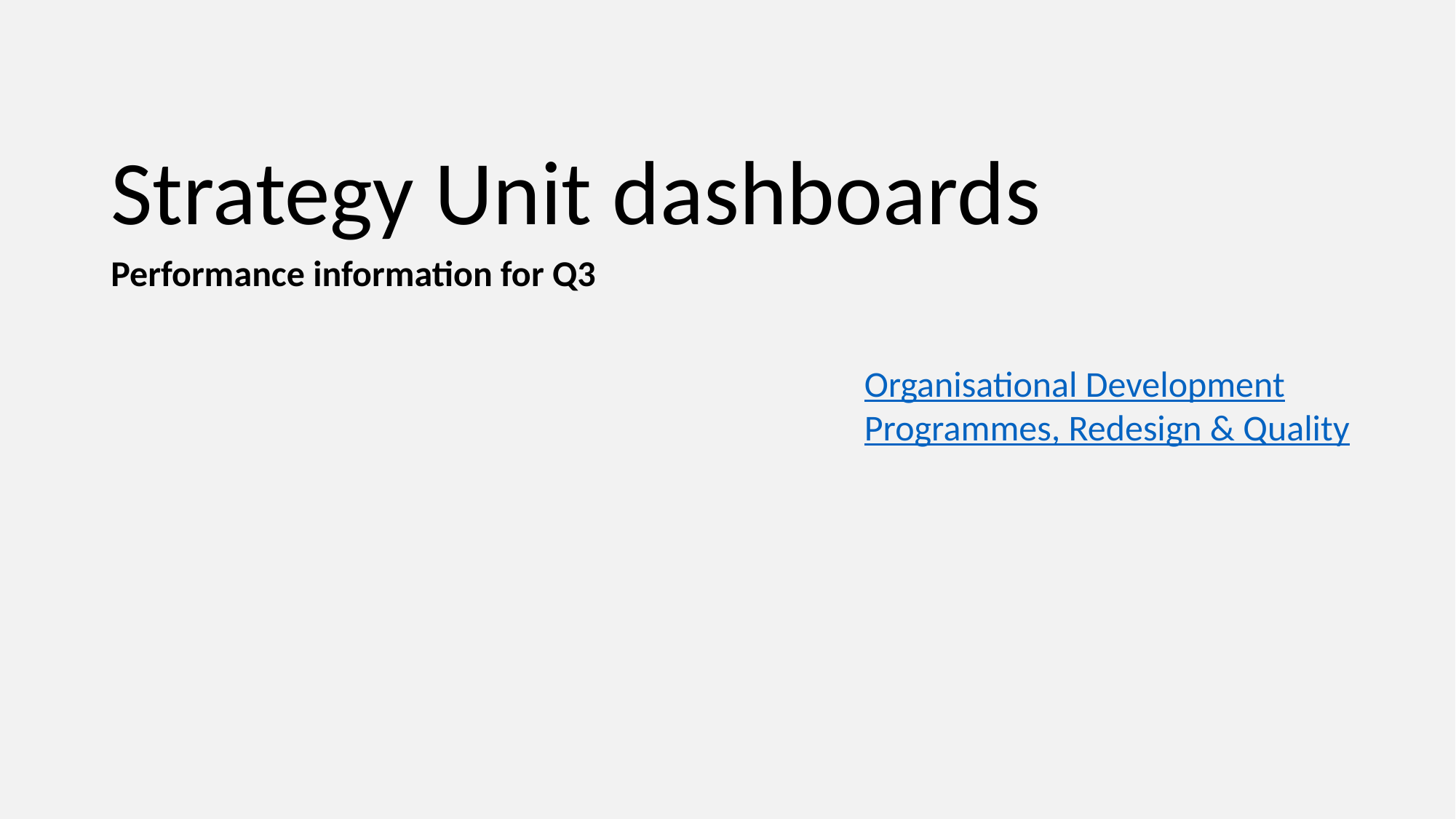

# Strategy Unit dashboards
Performance information for Q3
Organisational Development
Programmes, Redesign & Quality